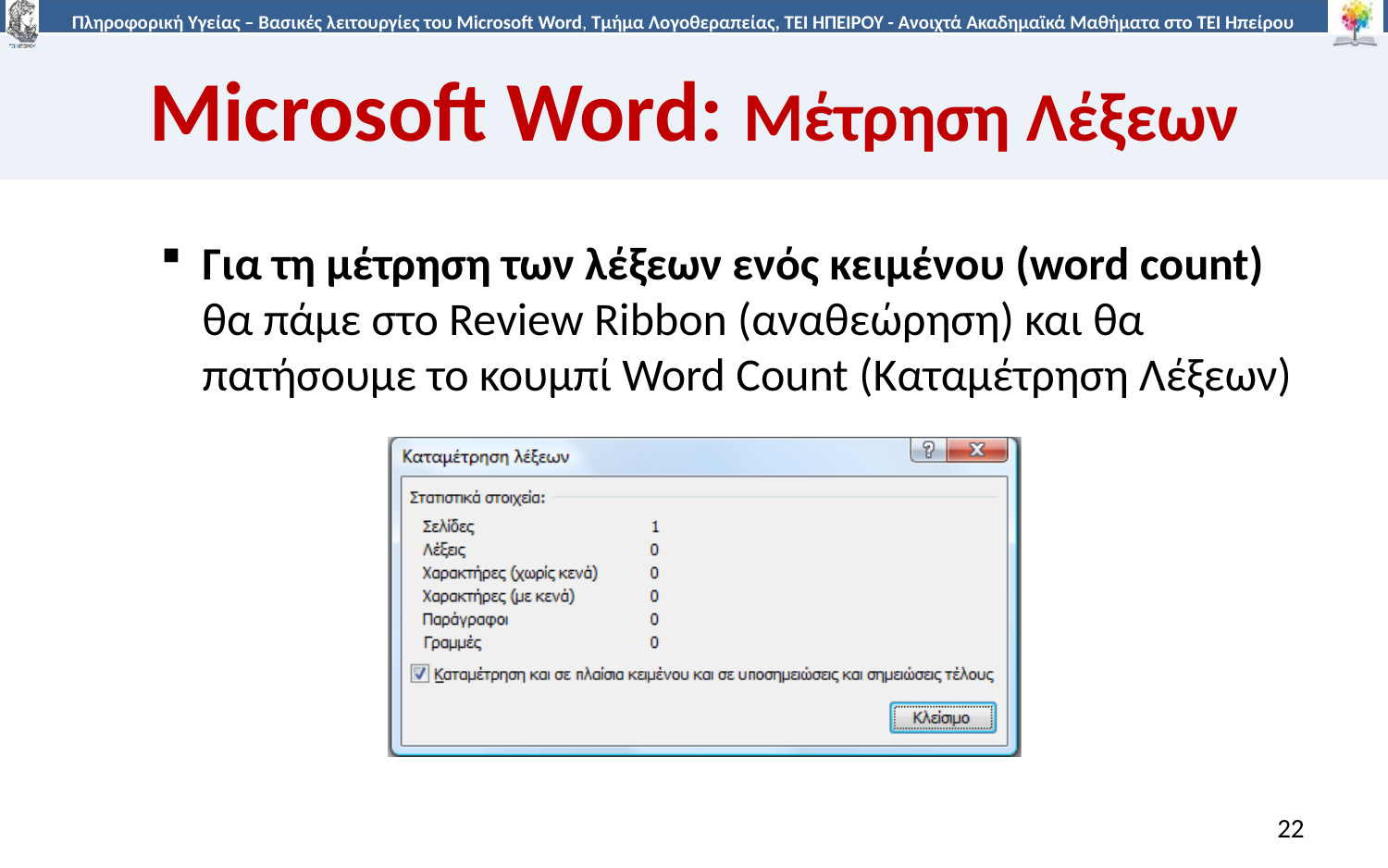

# Microsoft Word: Μέτρηση Λέξεων
Για τη μέτρηση των λέξεων ενός κειμένου (word count) θα πάμε στο Review Ribbon (αναθεώρηση) και θα πατήσουμε το κουμπί Word Count (Καταμέτρηση Λέξεων)

22